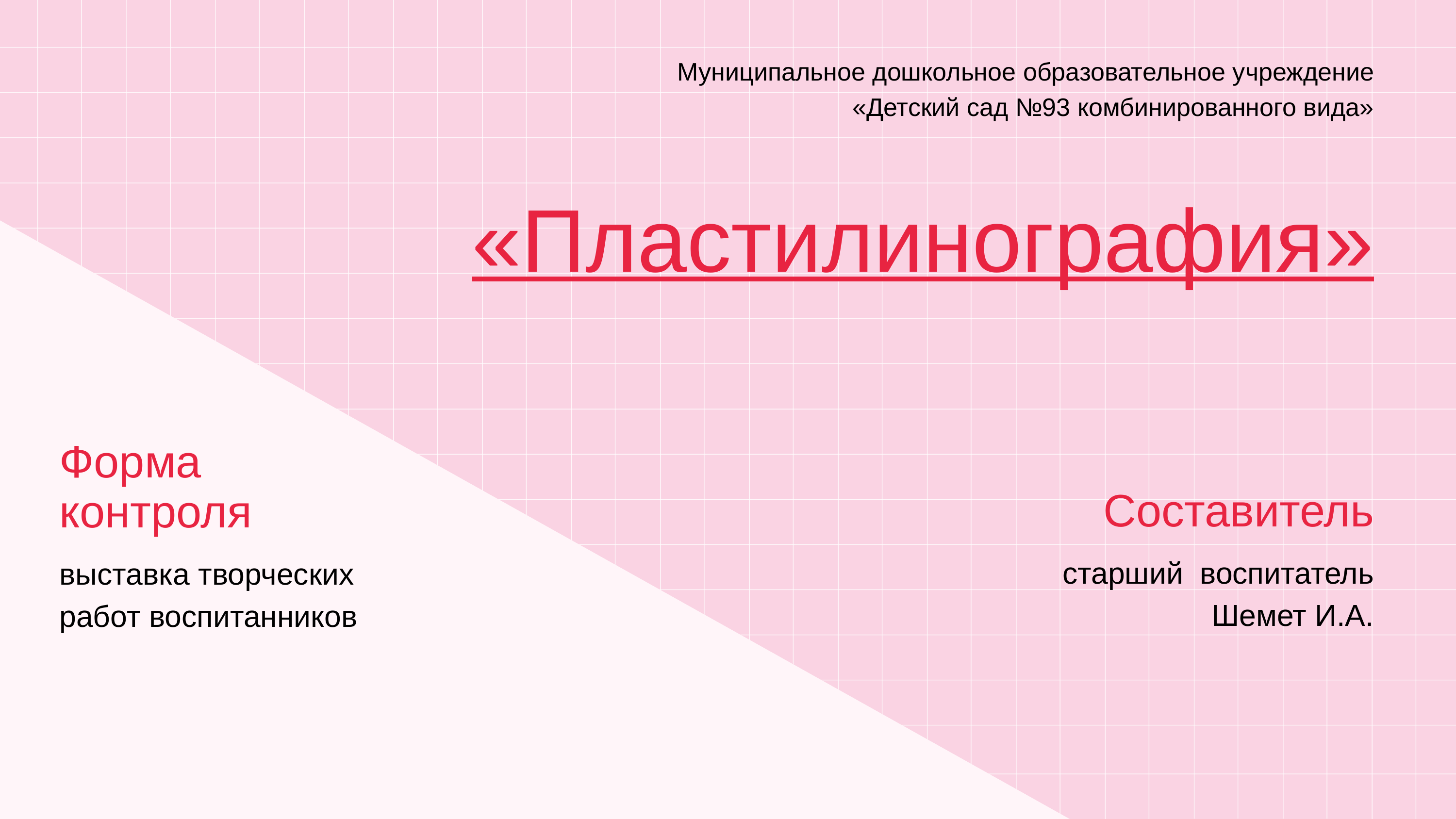

Муниципальное дошкольное образовательное учреждение
«Детский сад №93 комбинированного вида»

«Пластилинография»

Форма контроля
Составитель

 старший  воспитатель Шемет И.А.
выставка творческих работ воспитанников